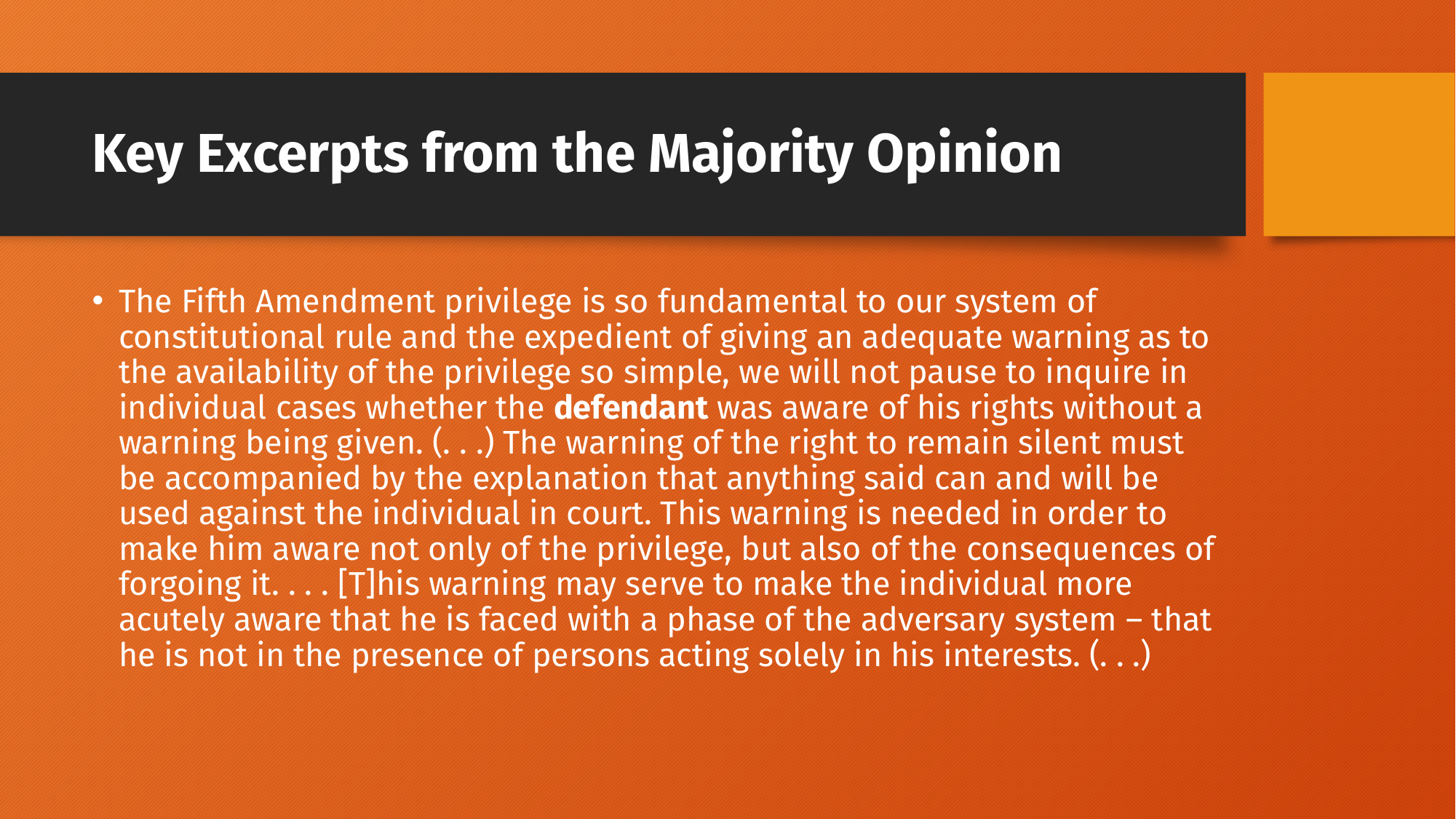

# Key Excerpts from the Majority Opinion
The Fifth Amendment privilege is so fundamental to our system of constitutional rule and the expedient of giving an adequate warning as to the availability of the privilege so simple, we will not pause to inquire in individual cases whether the defendant was aware of his rights without a warning being given. (. . .) The warning of the right to remain silent must be accompanied by the explanation that anything said can and will be used against the individual in court. This warning is needed in order to make him aware not only of the privilege, but also of the consequences of forgoing it. . . . [T]his warning may serve to make the individual more acutely aware that he is faced with a phase of the adversary system – that he is not in the presence of persons acting solely in his interests. (. . .)